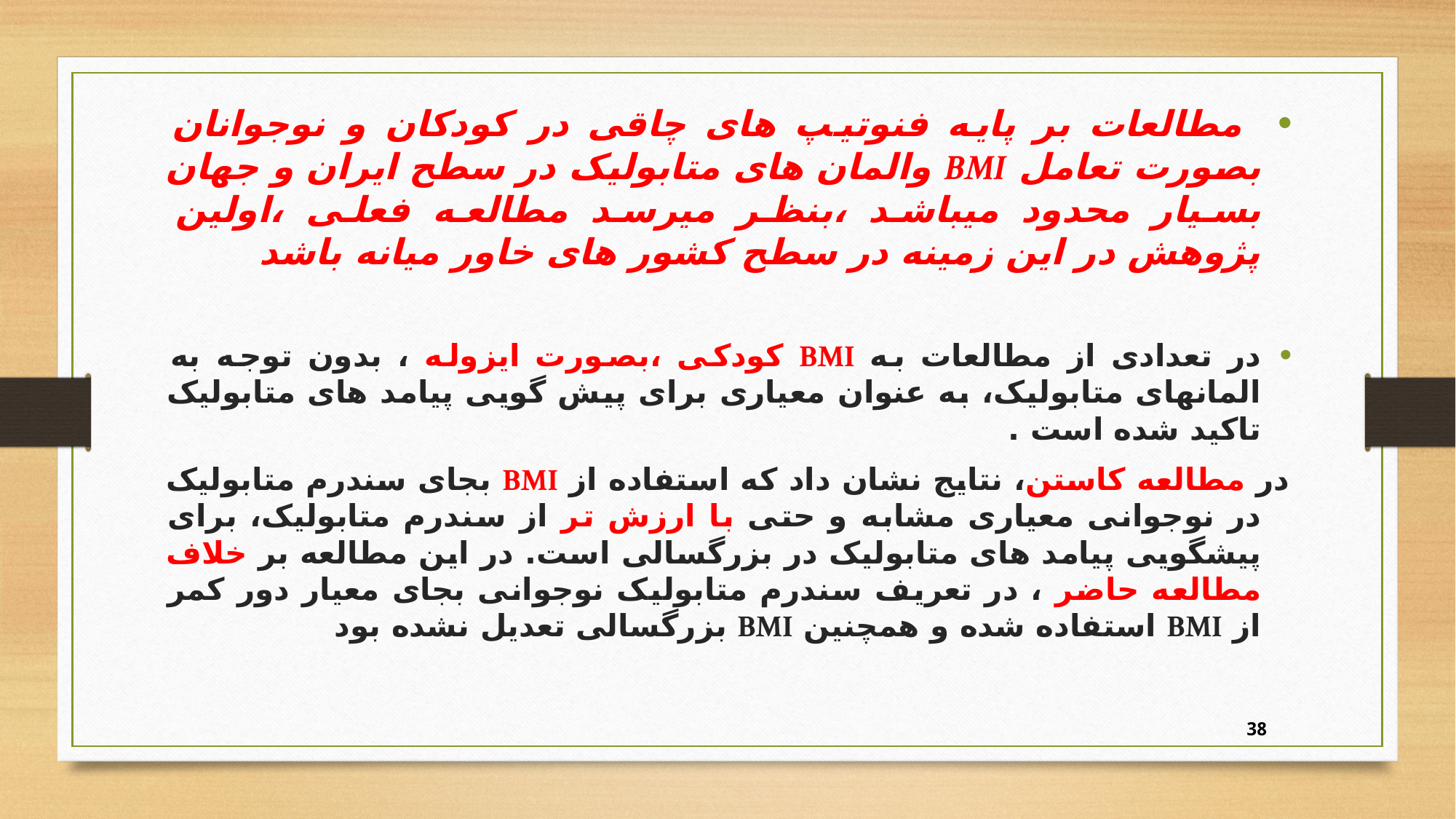

مطالعات بر پایه فنوتیپ های چاقی در کودکان و نوجوانان بصورت تعامل BMI والمان های متابولیک در سطح ایران و جهان بسیار محدود میباشد ،بنظر میرسد مطالعه فعلی ،اولین پژوهش در این زمینه در سطح کشور های خاور میانه باشد

در تعدادی از مطالعات به BMI کودکی ،بصورت ایزوله ، بدون توجه به المانهای متابولیک، به عنوان معیاری برای پیش گویی پیامد های متابولیک تاکید شده است .
در مطالعه کاستن، نتایج نشان داد که استفاده از BMI بجای سندرم متابولیک در نوجوانی معیاری مشابه و حتی با ارزش تر از سندرم متابولیک، برای پیشگویی پیامد های متابولیک در بزرگسالی است. در این مطالعه بر خلاف مطالعه حاضر ، در تعریف سندرم متابولیک نوجوانی بجای معیار دور کمر از BMI استفاده شده و همچنین BMI بزرگسالی تعدیل نشده بود
38